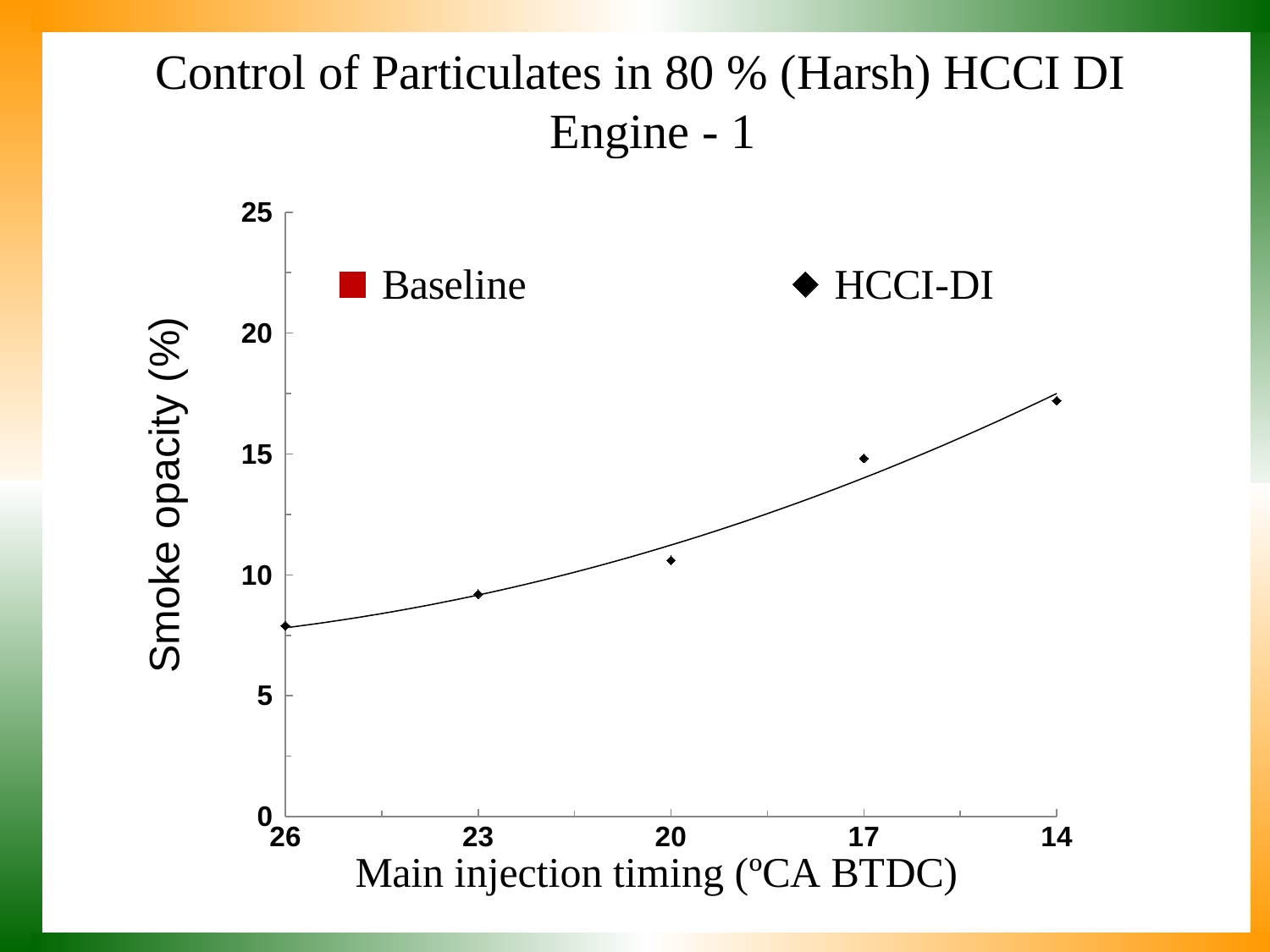

# Control of Particulates in 80 % (Harsh) HCCI DI Engine - 1

### Chart

| Category |  |  |
|---|---|---|